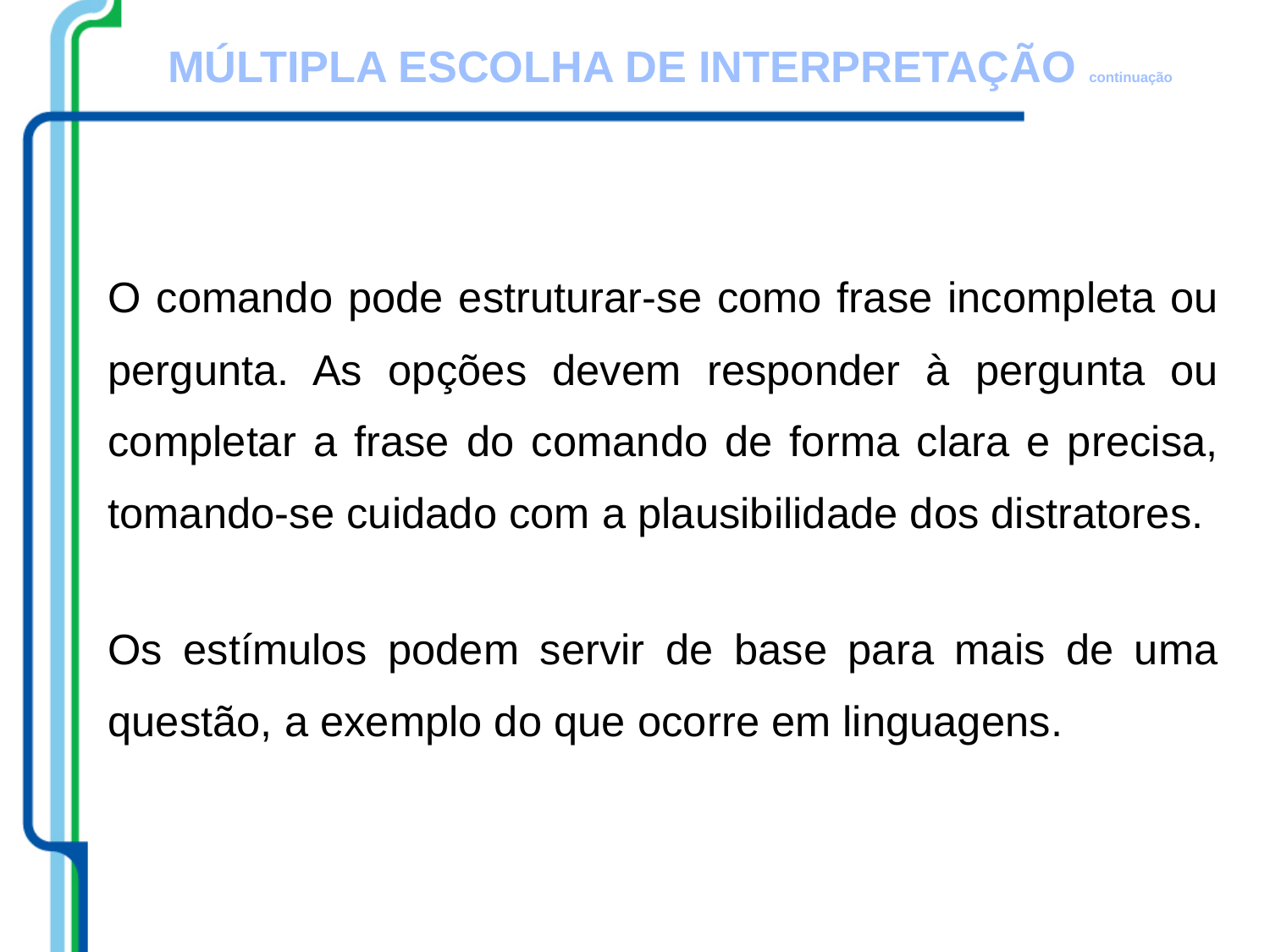

MÚLTIPLA ESCOLHA DE INTERPRETAÇÃO continuação
O comando pode estruturar-se como frase incompleta ou pergunta. As opções devem responder à pergunta ou completar a frase do comando de forma clara e precisa, tomando-se cuidado com a plausibilidade dos distratores.

Os estímulos podem servir de base para mais de uma questão, a exemplo do que ocorre em linguagens.